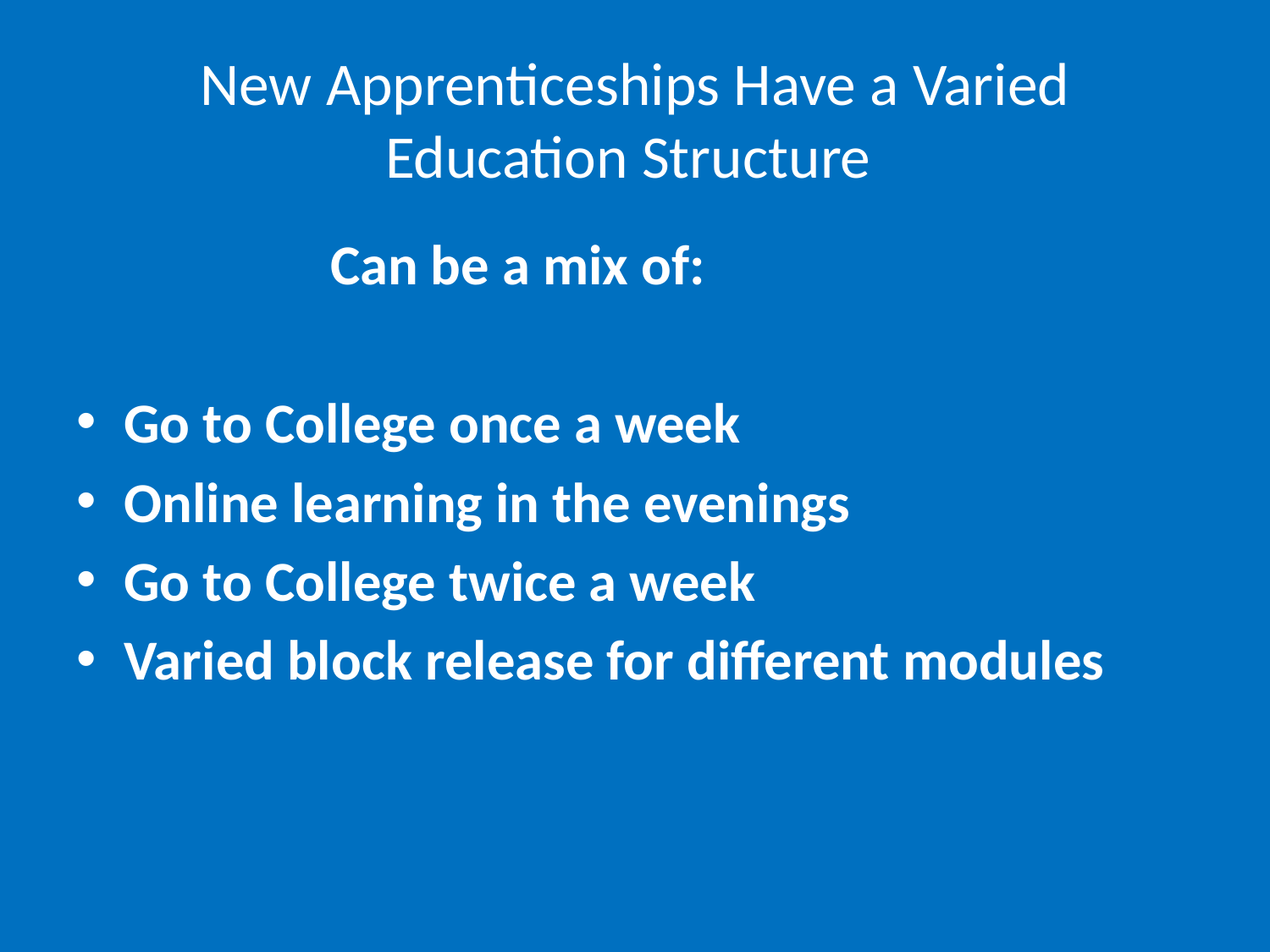

# New Apprenticeships Have a Varied Education Structure
	Can be a mix of:

Go to College once a week
Online learning in the evenings
Go to College twice a week
Varied block release for different modules